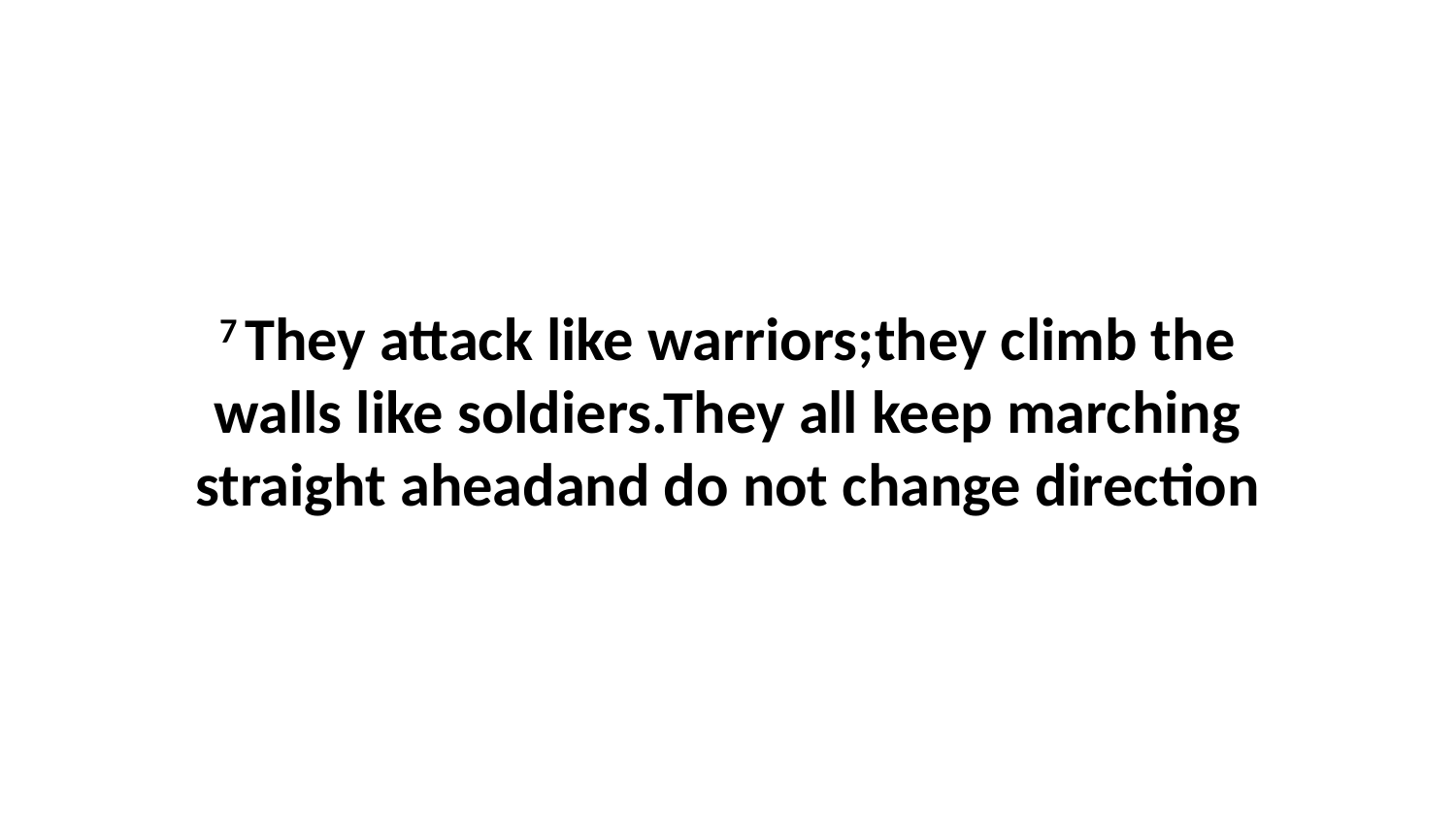

7 They attack like warriors;they climb the walls like soldiers.They all keep marching straight aheadand do not change direction